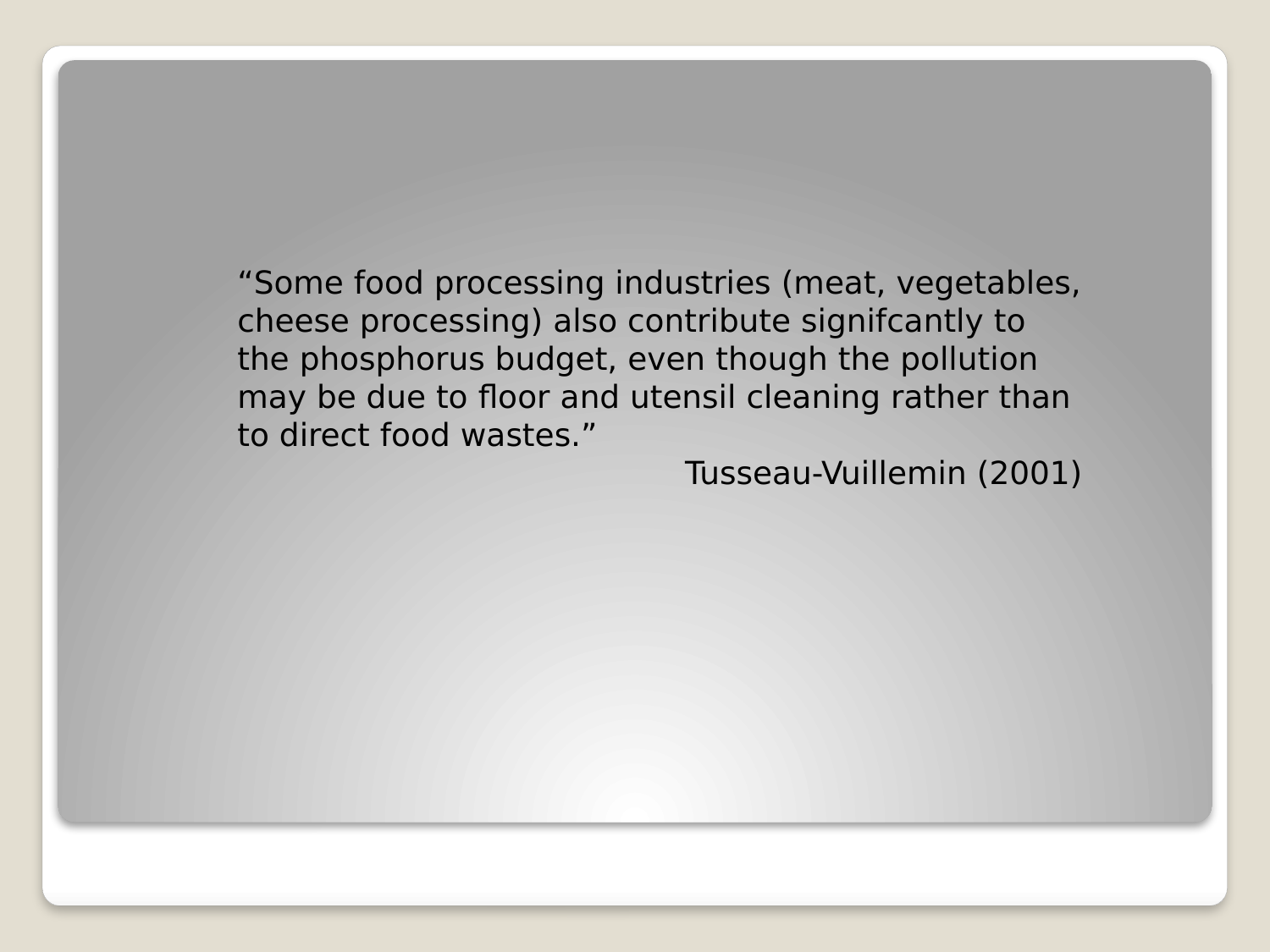

“Some food processing industries (meat, vegetables, cheese processing) also contribute signifcantly to the phosphorus budget, even though the pollution may be due to floor and utensil cleaning rather than to direct food wastes.”
Tusseau-Vuillemin (2001)
#